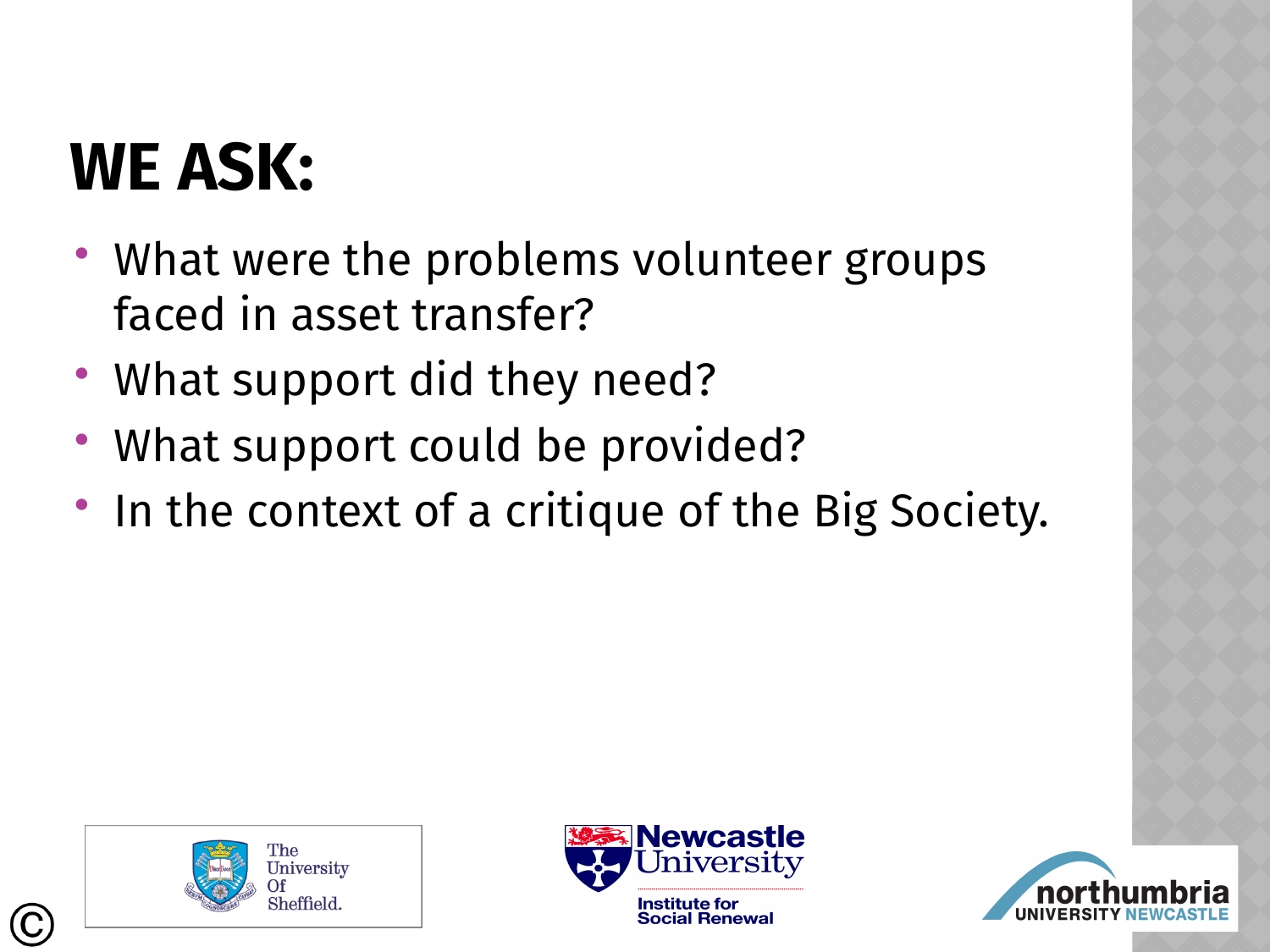

# We ask:
What were the problems volunteer groups faced in asset transfer?
What support did they need?
What support could be provided?
In the context of a critique of the Big Society.